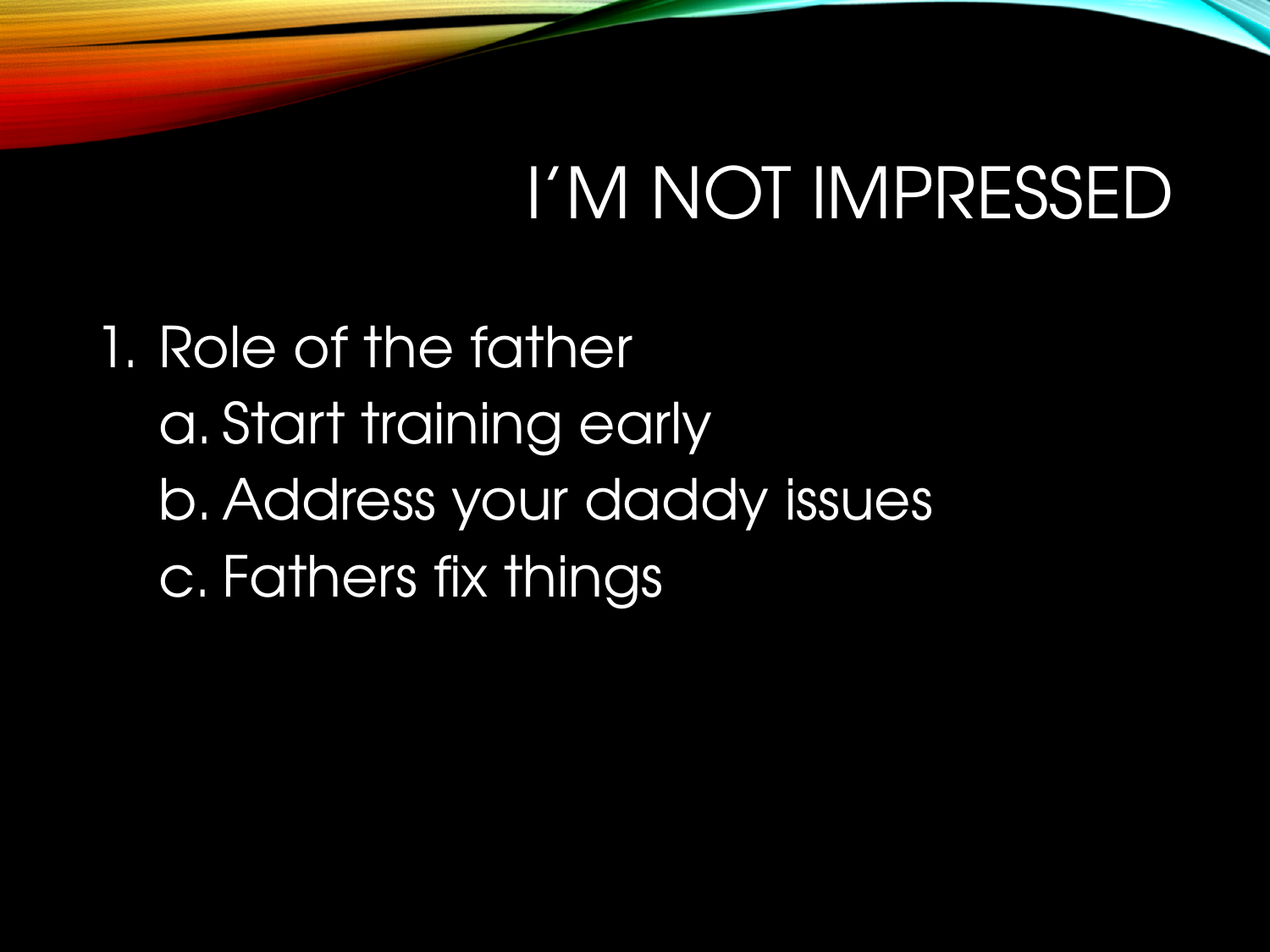

# I’m not impressed
Role of the father
Start training early
Address your daddy issues
Fathers fix things